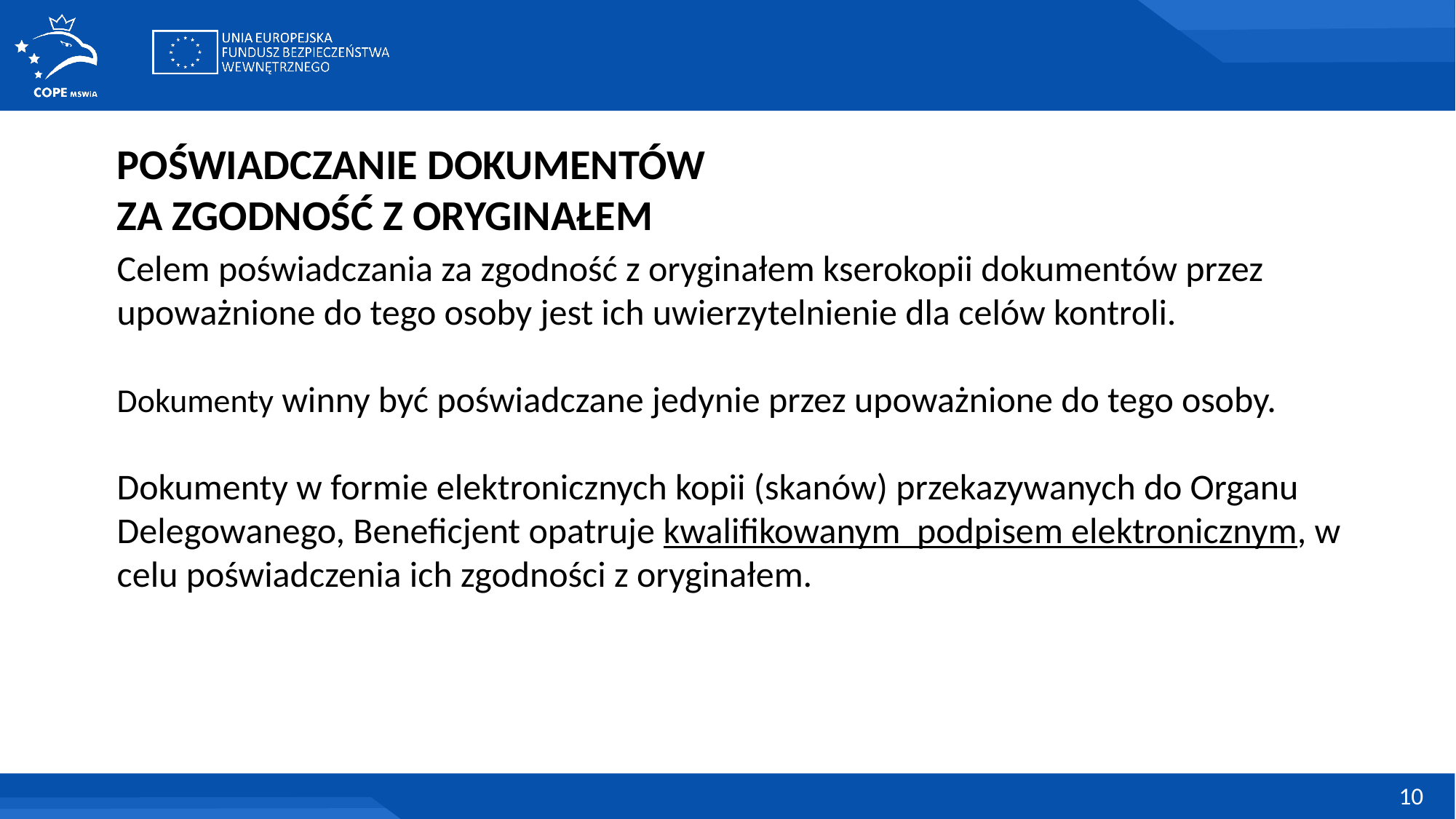

POŚWIADCZANIE DOKUMENTÓW
ZA ZGODNOŚĆ Z ORYGINAŁEM
Celem poświadczania za zgodność z oryginałem kserokopii dokumentów przez upoważnione do tego osoby jest ich uwierzytelnienie dla celów kontroli.

Dokumenty winny być poświadczane jedynie przez upoważnione do tego osoby.

Dokumenty w formie elektronicznych kopii (skanów) przekazywanych do Organu Delegowanego, Beneficjent opatruje kwalifikowanym  podpisem elektronicznym, w celu poświadczenia ich zgodności z oryginałem.

10